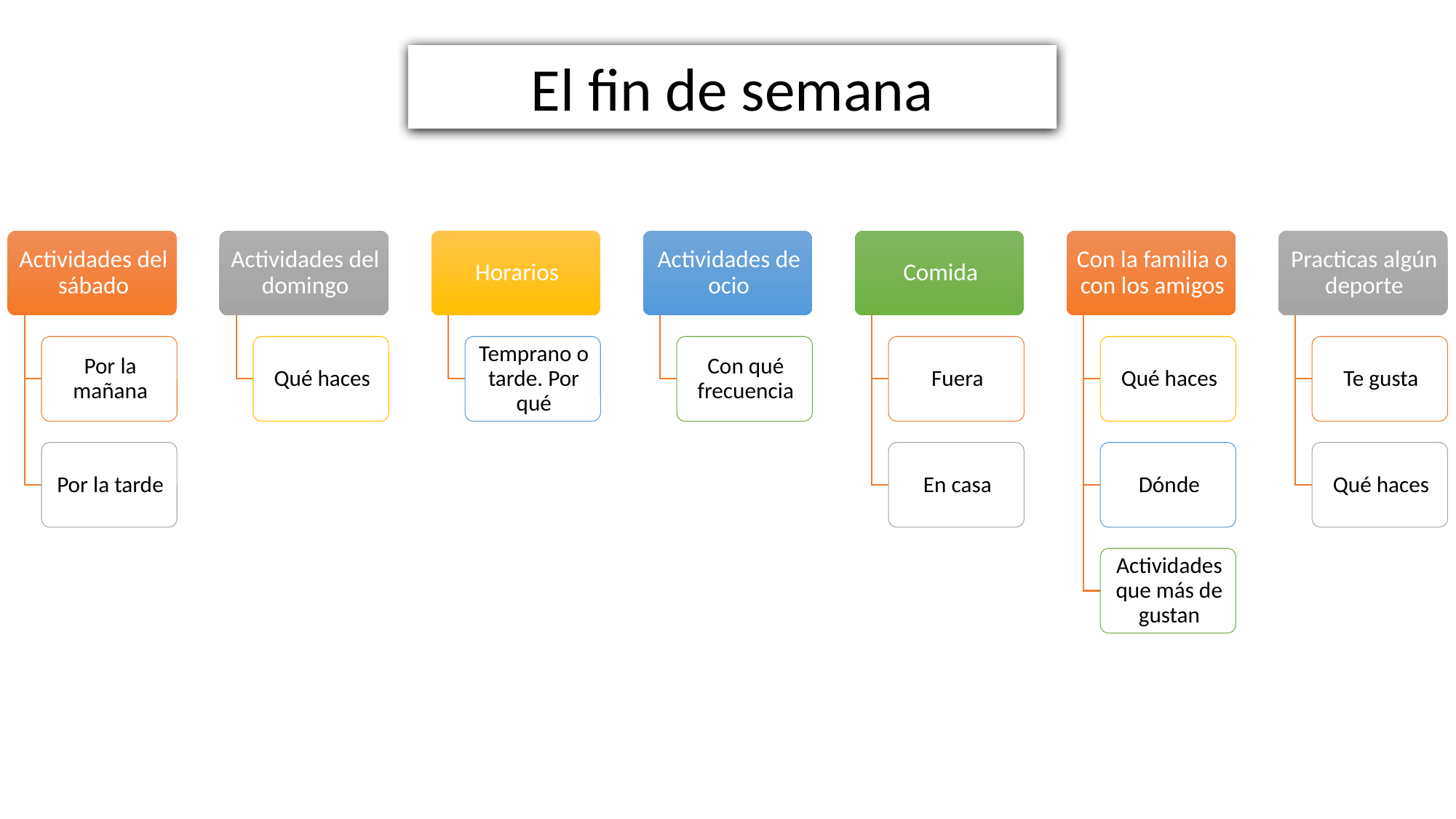

El fin de semana
Actividades del sábado
Por la mañana
Por la tarde
Actividades del domingo
Qué haces
Horarios
Temprano o tarde. Por qué
Actividades de ocio
Con qué frecuencia
Comida
Fuera
En casa
Con la familia o con los amigos
Qué haces
Dónde
Actividades que más de gustan
Practicas algún deporte
Te gusta
Qué haces